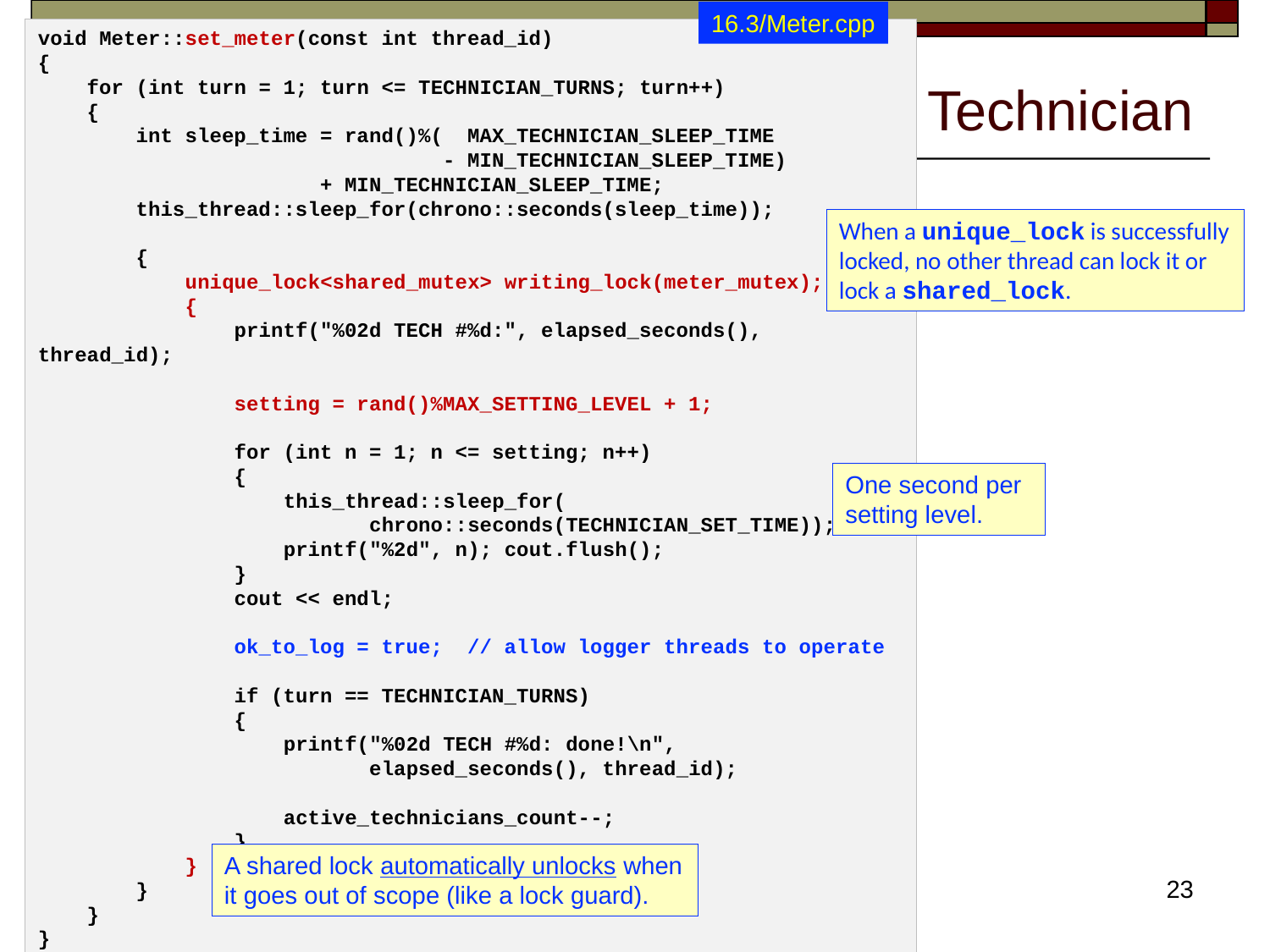

16.3/Meter.cpp
void Meter::set_meter(const int thread_id)
{
    for (int turn = 1; turn <= TECHNICIAN_TURNS; turn++)
    {
        int sleep_time = rand()%(  MAX_TECHNICIAN_SLEEP_TIME
                                 - MIN_TECHNICIAN_SLEEP_TIME)
                       + MIN_TECHNICIAN_SLEEP_TIME;
        this_thread::sleep_for(chrono::seconds(sleep_time));

        {
            unique_lock<shared_mutex> writing_lock(meter_mutex);
            {
                printf("%02d TECH #%d:", elapsed_seconds(), thread_id);

                setting = rand()%MAX_SETTING_LEVEL + 1;

                for (int n = 1; n <= setting; n++)
                {
                    this_thread::sleep_for(
                           chrono::seconds(TECHNICIAN_SET_TIME));
                    printf("%2d", n); cout.flush();
                }
                cout << endl;

                ok_to_log = true;  // allow logger threads to operate

                if (turn == TECHNICIAN_TURNS)
                {
                    printf("%02d TECH #%d: done!\n",
                           elapsed_seconds(), thread_id);

                    active_technicians_count--;
                }
            }
        }
    }
}
# Technician
When a unique_lock is successfully locked, no other thread can lock it or lock a shared_lock.
One second per setting level.
A shared lock automatically unlocks when it goes out of scope (like a lock guard).
23